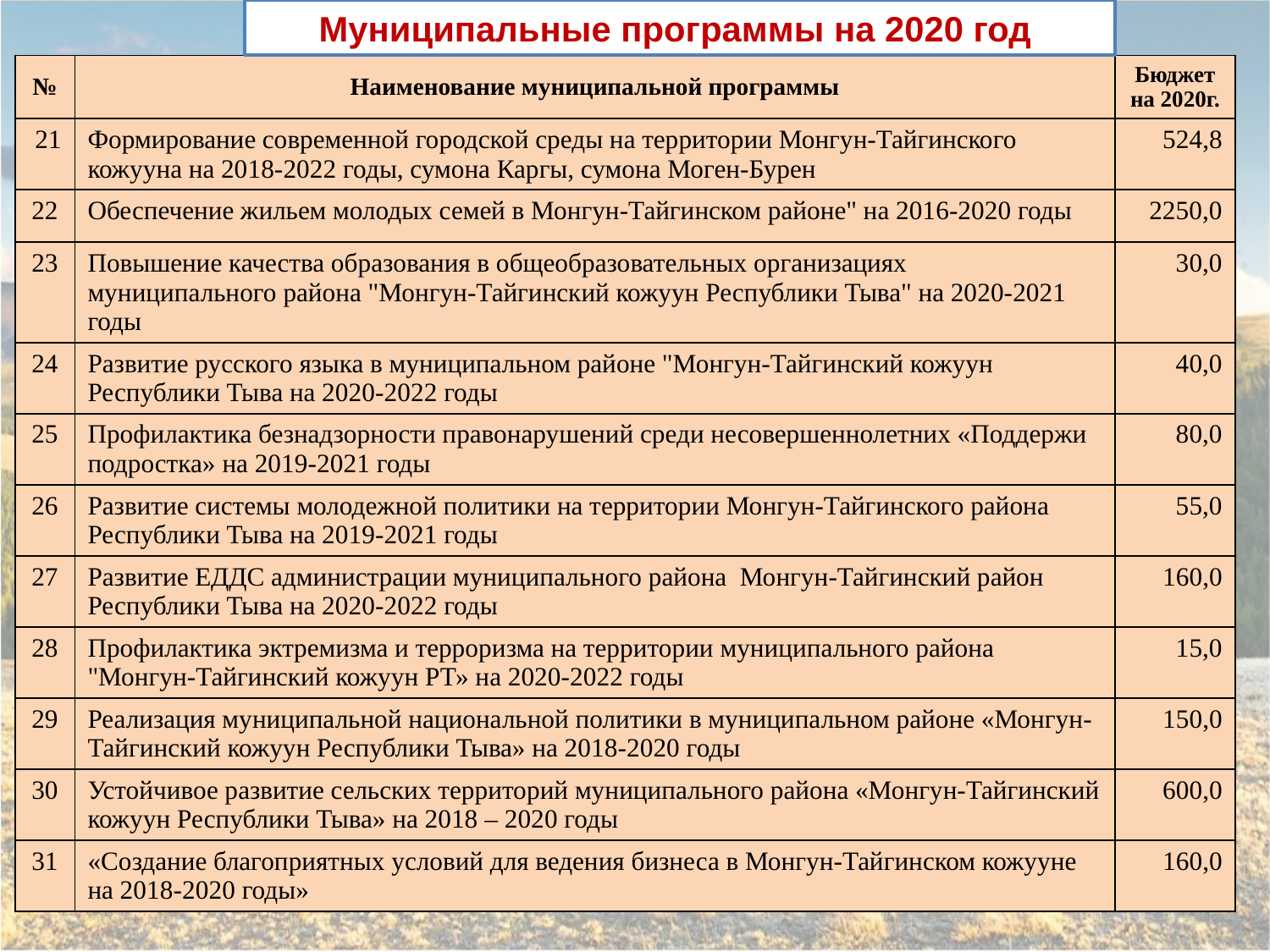

Муниципальные программы на 2020 год
| № | Наименование муниципальной программы | Бюджет на 2020г. |
| --- | --- | --- |
| 21 | Формирование современной городской среды на территории Монгун-Тайгинского кожууна на 2018-2022 годы, сумона Каргы, сумона Моген-Бурен | 524,8 |
| 22 | Обеспечение жильем молодых семей в Монгун-Тайгинском районе" на 2016-2020 годы | 2250,0 |
| 23 | Повышение качества образования в общеобразовательных организациях муниципального района "Монгун-Тайгинский кожуун Республики Тыва" на 2020-2021 годы | 30,0 |
| 24 | Развитие русского языка в муниципальном районе "Монгун-Тайгинский кожуун Республики Тыва на 2020-2022 годы | 40,0 |
| 25 | Профилактика безнадзорности правонарушений среди несовершеннолетних «Поддержи подростка» на 2019-2021 годы | 80,0 |
| 26 | Развитие системы молодежной политики на территории Монгун-Тайгинского района Республики Тыва на 2019-2021 годы | 55,0 |
| 27 | Развитие ЕДДС администрации муниципального района Монгун-Тайгинский район Республики Тыва на 2020-2022 годы | 160,0 |
| 28 | Профилактика эктремизма и терроризма на территории муниципального района "Монгун-Тайгинский кожуун РТ» на 2020-2022 годы | 15,0 |
| 29 | Реализация муниципальной национальной политики в муниципальном районе «Монгун-Тайгинский кожуун Республики Тыва» на 2018-2020 годы | 150,0 |
| 30 | Устойчивое развитие сельских территорий муниципального района «Монгун-Тайгинский кожуун Республики Тыва» на 2018 – 2020 годы | 600,0 |
| 31 | «Создание благоприятных условий для ведения бизнеса в Монгун-Тайгинском кожууне на 2018-2020 годы» | 160,0 |